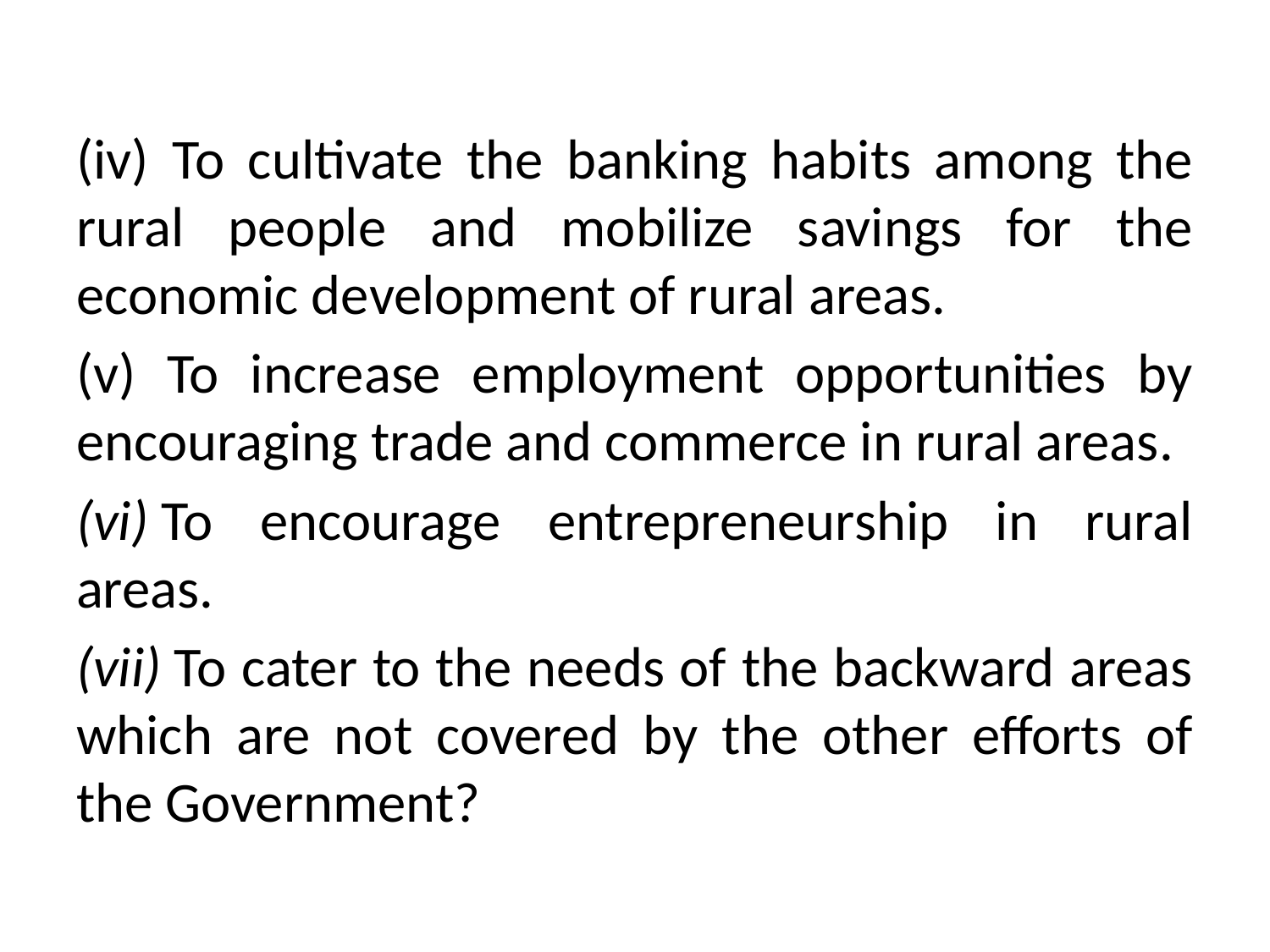

#
(iv) To cultivate the banking habits among the rural people and mobilize savings for the economic development of rural areas.
(v) To increase employment opportunities by encouraging trade and commerce in rural areas.
(vi) To encourage entrepreneurship in rural areas.
(vii) To cater to the needs of the backward areas which are not covered by the other efforts of the Government?